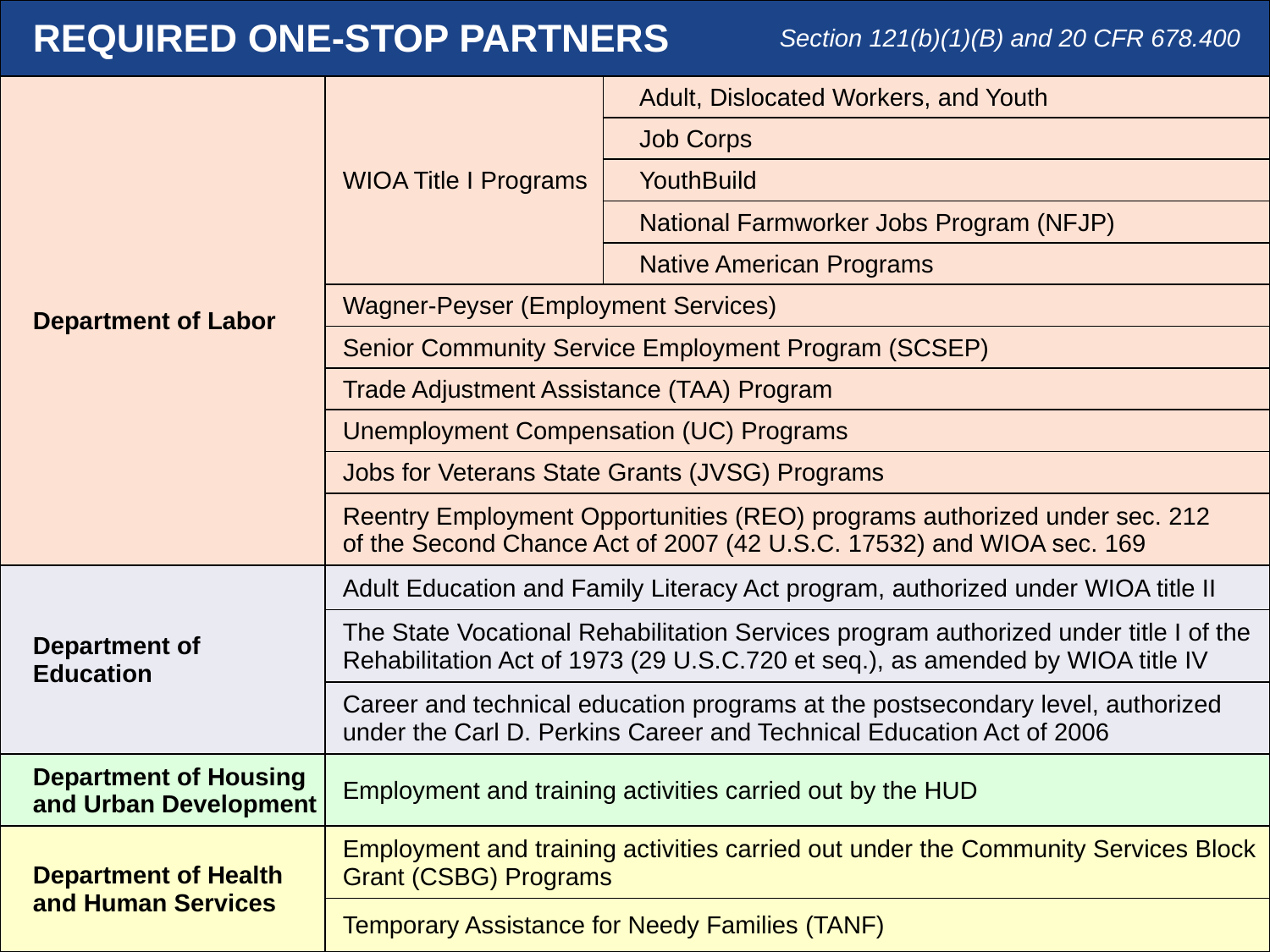

| REQUIRED ONE-STOP PARTNERS |  |  | Section 121(b)(1)(B) and 20 CFR 678.400 |
| --- | --- | --- | --- |
| Department of Labor | WIOA Title I Programs | Adult, Dislocated Workers, and Youth |  |
|  |  | Job Corps |  |
|  |  | YouthBuild |  |
|  |  | National Farmworker Jobs Program (NFJP) |  |
|  |  | Native American Programs |  |
|  | Wagner-Peyser (Employment Services) |  |  |
|  | Senior Community Service Employment Program (SCSEP) |  |  |
|  | Trade Adjustment Assistance (TAA) Program |  |  |
|  | Unemployment Compensation (UC) Programs |  |  |
|  | Jobs for Veterans State Grants (JVSG) Programs |  |  |
|  | Reentry Employment Opportunities (REO) programs authorized under sec. 212 of the Second Chance Act of 2007 (42 U.S.C. 17532) and WIOA sec. 169 |  |  |
| Department of Education | Adult Education and Family Literacy Act program, authorized under WIOA title II |  |  |
|  | The State Vocational Rehabilitation Services program authorized under title I of the Rehabilitation Act of 1973 (29 U.S.C.720 et seq.), as amended by WIOA title IV |  |  |
|  | Career and technical education programs at the postsecondary level, authorized under the Carl D. Perkins Career and Technical Education Act of 2006 |  |  |
| Department of Housing and Urban Development | Employment and training activities carried out by the HUD |  |  |
| Department of Health and Human Services | Employment and training activities carried out under the Community Services Block Grant (CSBG) Programs |  |  |
|  | Temporary Assistance for Needy Families (TANF) |  |  |
#